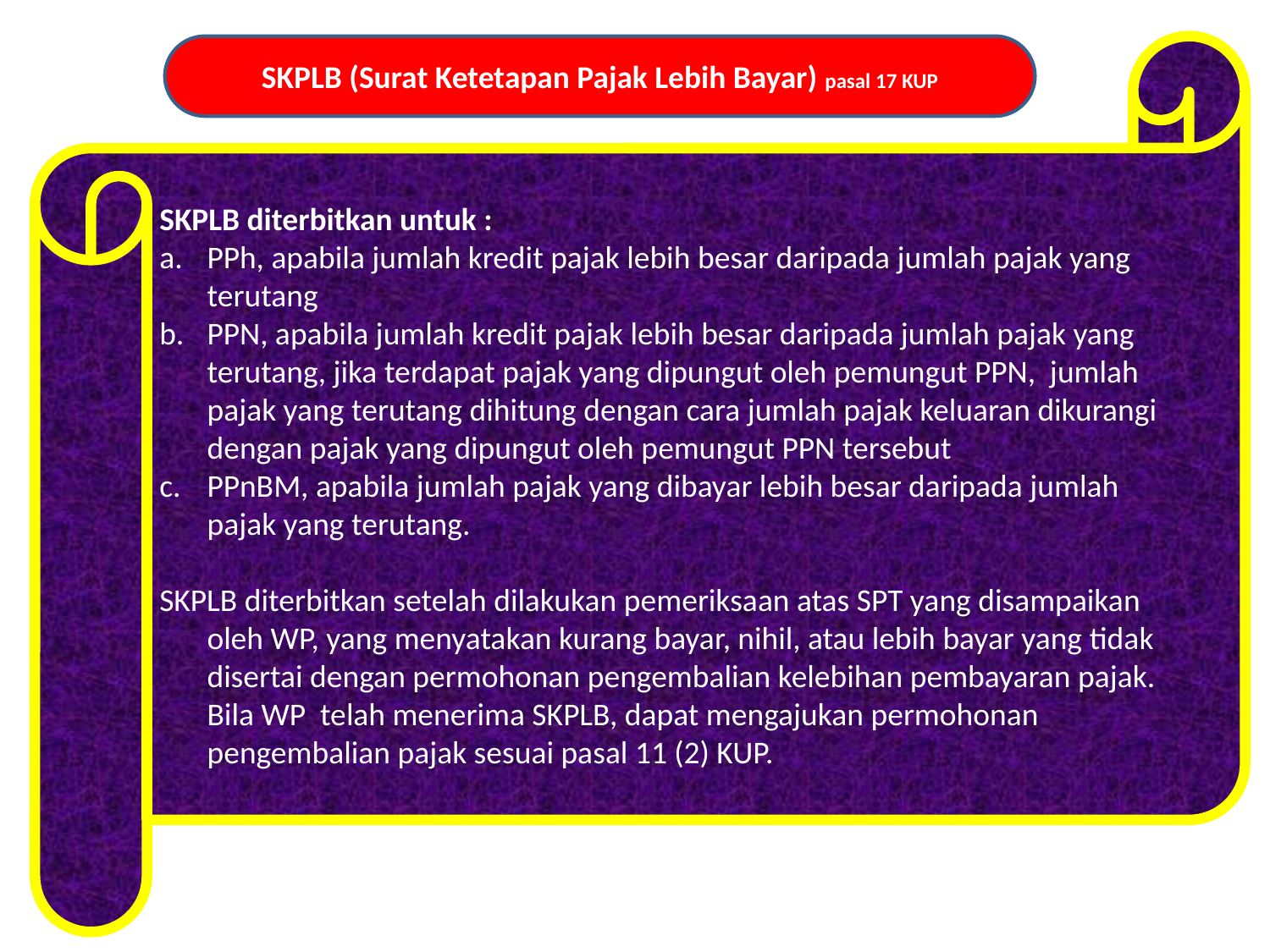

SKPLB diterbitkan untuk :
PPh, apabila jumlah kredit pajak lebih besar daripada jumlah pajak yang terutang
PPN, apabila jumlah kredit pajak lebih besar daripada jumlah pajak yang terutang, jika terdapat pajak yang dipungut oleh pemungut PPN,  jumlah pajak yang terutang dihitung dengan cara jumlah pajak keluaran dikurangi dengan pajak yang dipungut oleh pemungut PPN tersebut
PPnBM, apabila jumlah pajak yang dibayar lebih besar daripada jumlah pajak yang terutang.

SKPLB diterbitkan setelah dilakukan pemeriksaan atas SPT yang disampaikan oleh WP, yang menyatakan kurang bayar, nihil, atau lebih bayar yang tidak disertai dengan permohonan pengembalian kelebihan pembayaran pajak. Bila WP  telah menerima SKPLB, dapat mengajukan permohonan pengembalian pajak sesuai pasal 11 (2) KUP.

SKPLB (Surat Ketetapan Pajak Lebih Bayar) pasal 17 KUP